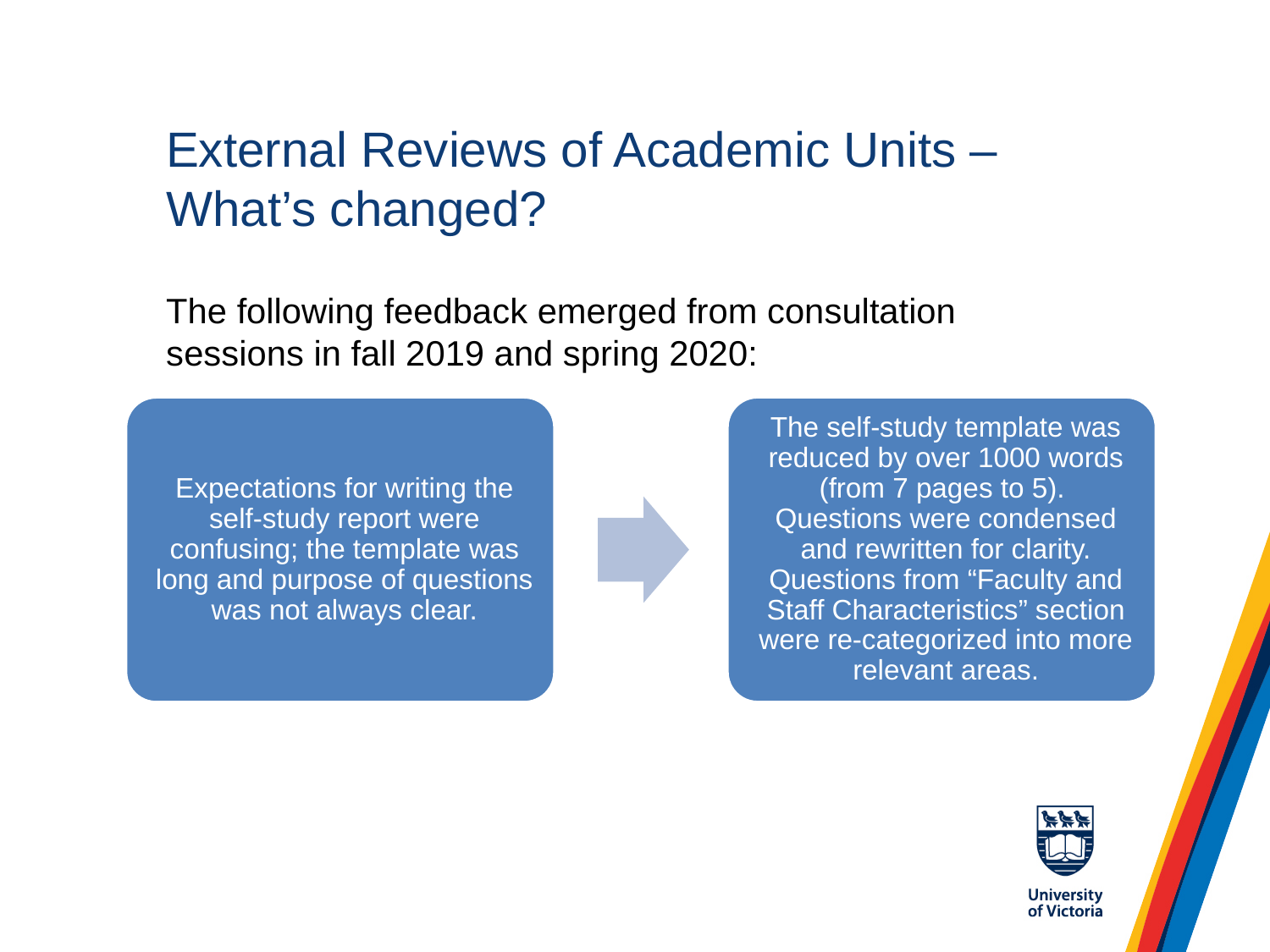

# External Reviews of Academic Units – What’s changed?
The following feedback emerged from consultation sessions in fall 2019 and spring 2020:

Expectations for writing the self-study report were confusing; the template was long and purpose of questions was not always clear.

The self-study template was reduced by over 1000 words (from 7 pages to 5).  Questions were condensed and rewritten for clarity. Questions from “Faculty and Staff Characteristics” section were re-categorized into more relevant areas.